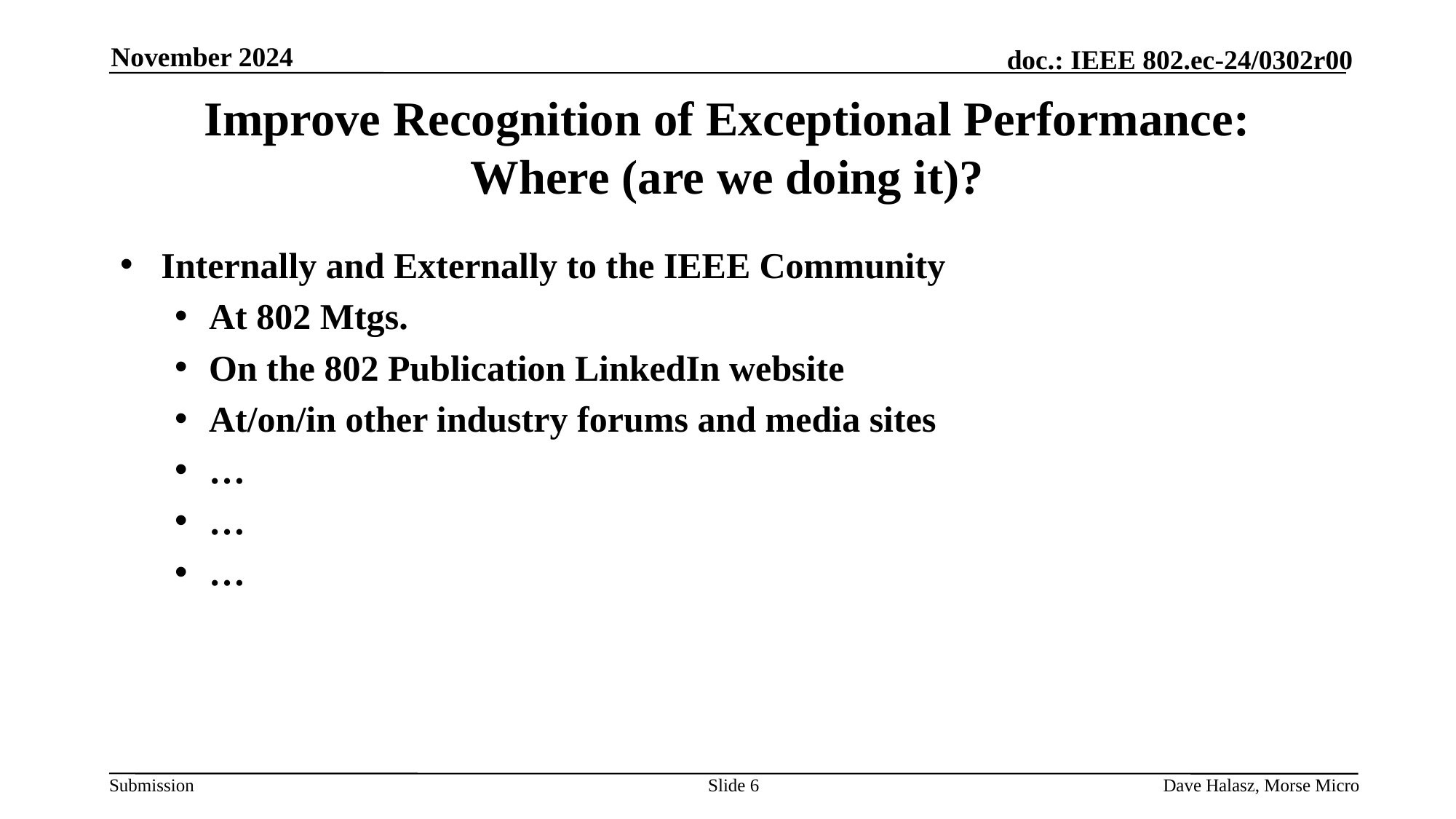

November 2024
# Improve Recognition of Exceptional Performance: Where (are we doing it)?
Internally and Externally to the IEEE Community
At 802 Mtgs.
On the 802 Publication LinkedIn website
At/on/in other industry forums and media sites
…
…
…

Slide 6
Dave Halasz, Morse Micro